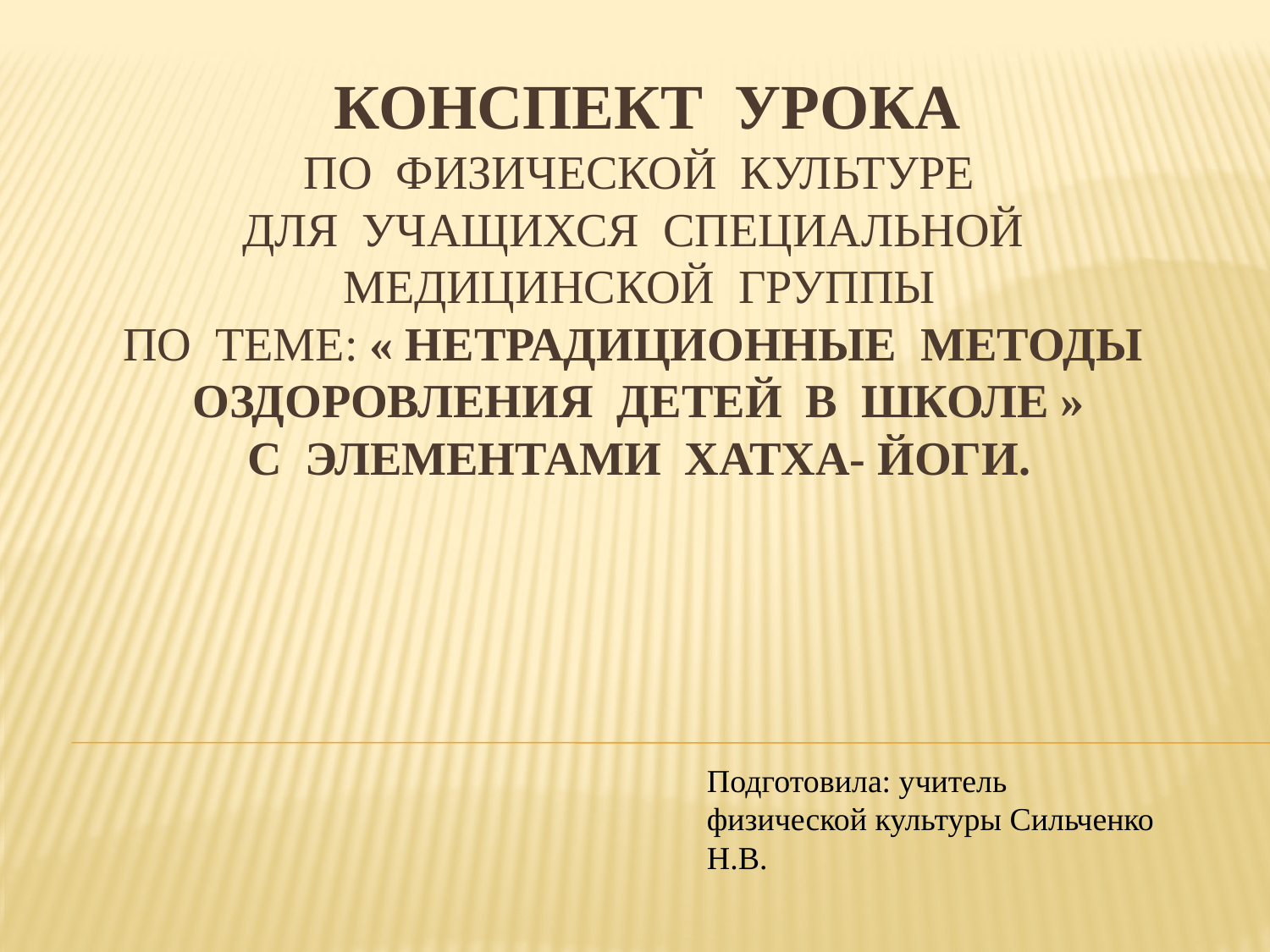

# Конспект  урока по  физической  культуре для  учащихся  специальной  медицинской  группы по  теме: « Нетрадиционные  методы  оздоровления  детей  в  школе » с  элементами  Хатха- йоги.
Подготовила: учитель физической культуры Сильченко Н.В.